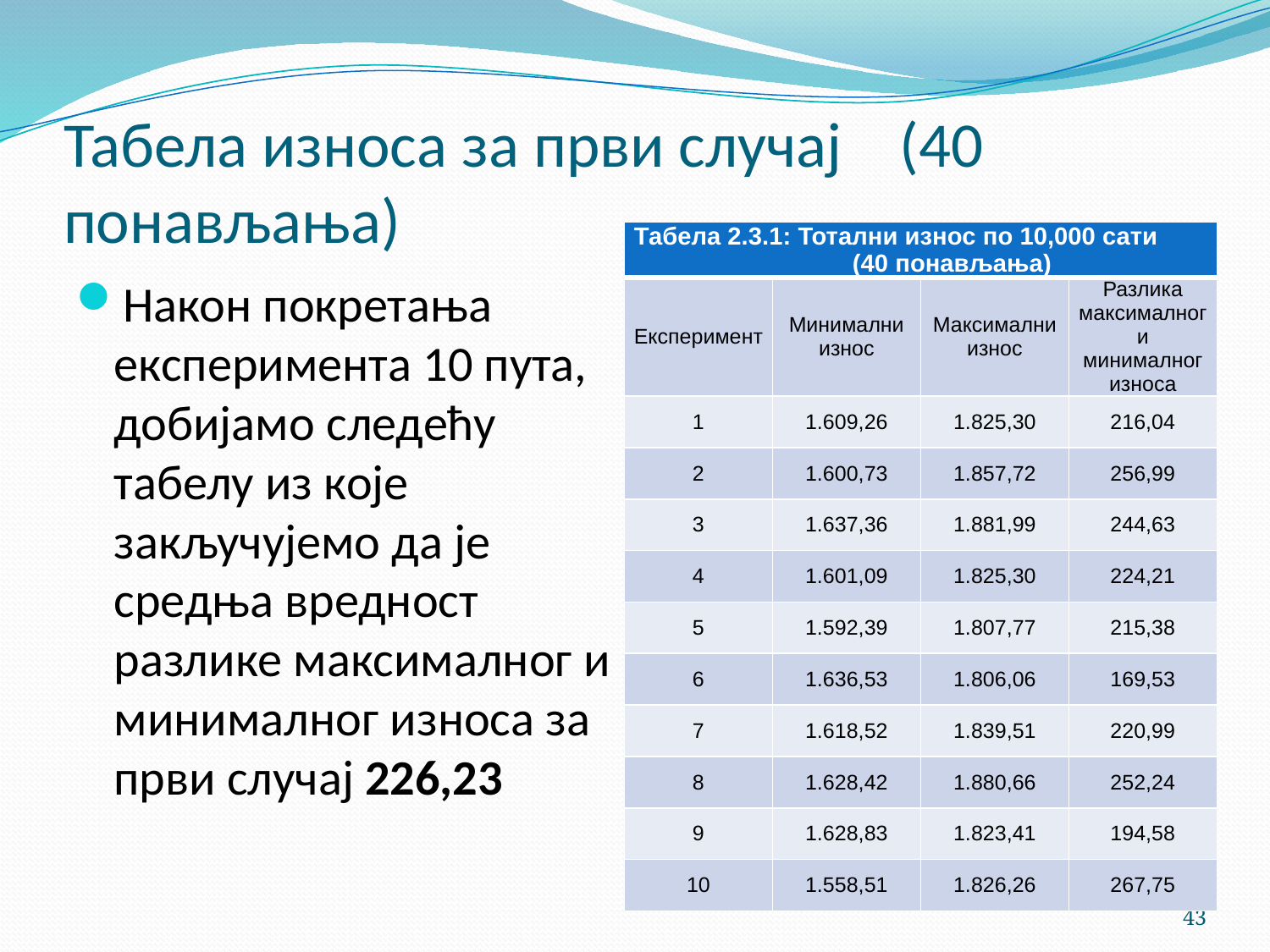

# Табела износа за први случај    (40 понављања)
| Табела 2.3.1: Тотални износ по 10,000 сати (40 понављања) |  |  |  |
| --- | --- | --- | --- |
| Експеримент | Минимални износ | Максимални износ | Разлика максималног и минималног износа |
| 1 | 1.609,26 | 1.825,30 | 216,04 |
| 2 | 1.600,73 | 1.857,72 | 256,99 |
| 3 | 1.637,36 | 1.881,99 | 244,63 |
| 4 | 1.601,09 | 1.825,30 | 224,21 |
| 5 | 1.592,39 | 1.807,77 | 215,38 |
| 6 | 1.636,53 | 1.806,06 | 169,53 |
| 7 | 1.618,52 | 1.839,51 | 220,99 |
| 8 | 1.628,42 | 1.880,66 | 252,24 |
| 9 | 1.628,83 | 1.823,41 | 194,58 |
| 10 | 1.558,51 | 1.826,26 | 267,75 |
Након покретања експеримента 10 пута, добијамо следећу табелу из које закључујемо да је средња вредност разлике максималног и минималног износа за први случај 226,23

43